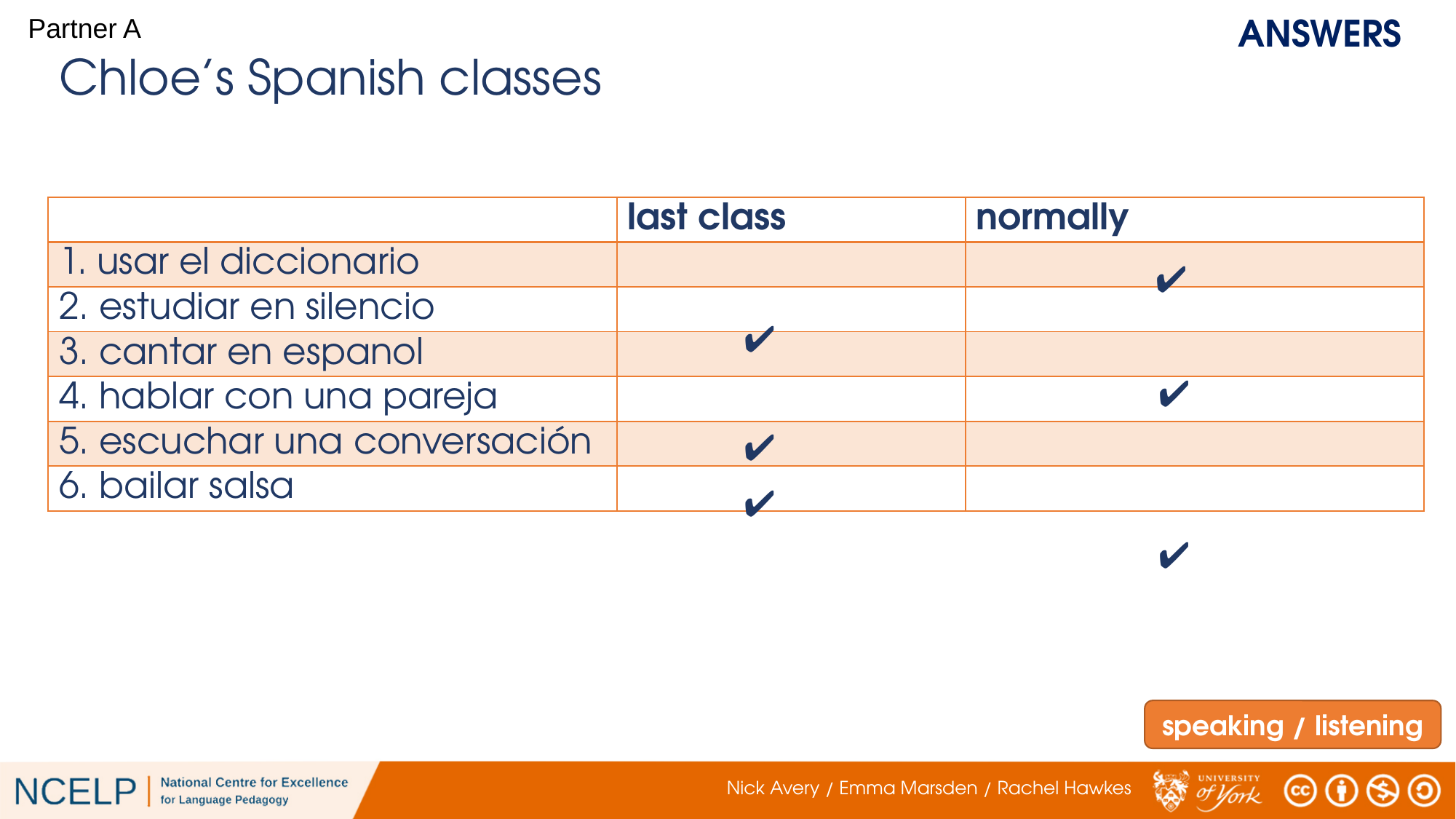

# Chloe’s Spanish classes
Partner A
ANSWERS
|  | last class | normally |
| --- | --- | --- |
| 1. usar el diccionario |  |  |
| 2. estudiar en silencio |  |  |
| 3. cantar en espanol |  |  |
| 4. hablar con una pareja |  |  |
| 5. escuchar una conversación |  |  |
| 6. bailar salsa |  |  |
✔
✔
✔
✔
✔
✔
speaking / listening
Nick Avery / Emma Marsden / Rachel Hawkes